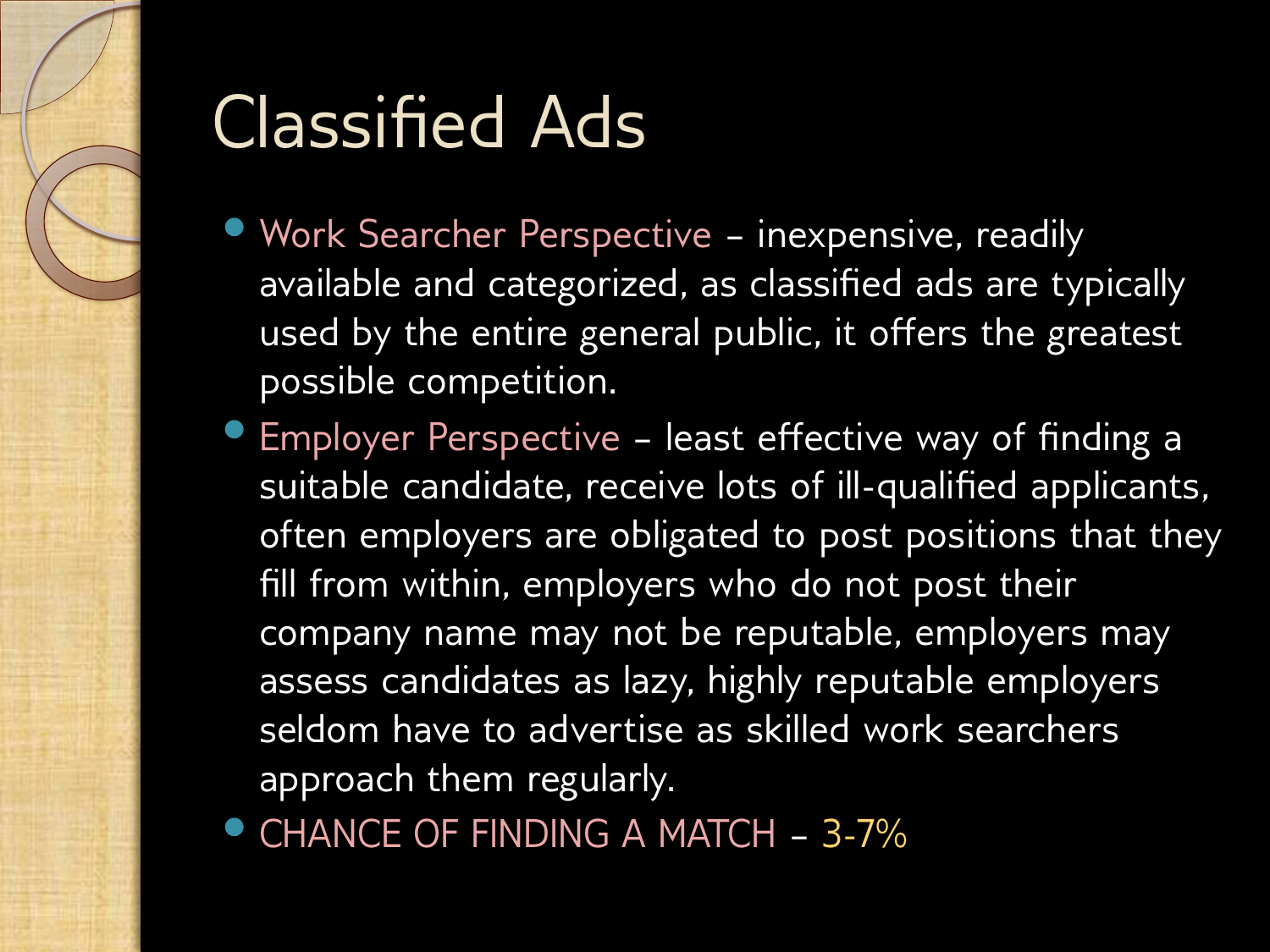

# Classified Ads
Work Searcher Perspective – inexpensive, readily available and categorized, as classified ads are typically used by the entire general public, it offers the greatest possible competition.
Employer Perspective – least effective way of finding a suitable candidate, receive lots of ill-qualified applicants, often employers are obligated to post positions that they fill from within, employers who do not post their company name may not be reputable, employers may assess candidates as lazy, highly reputable employers seldom have to advertise as skilled work searchers approach them regularly.
CHANCE OF FINDING A MATCH – 3-7%